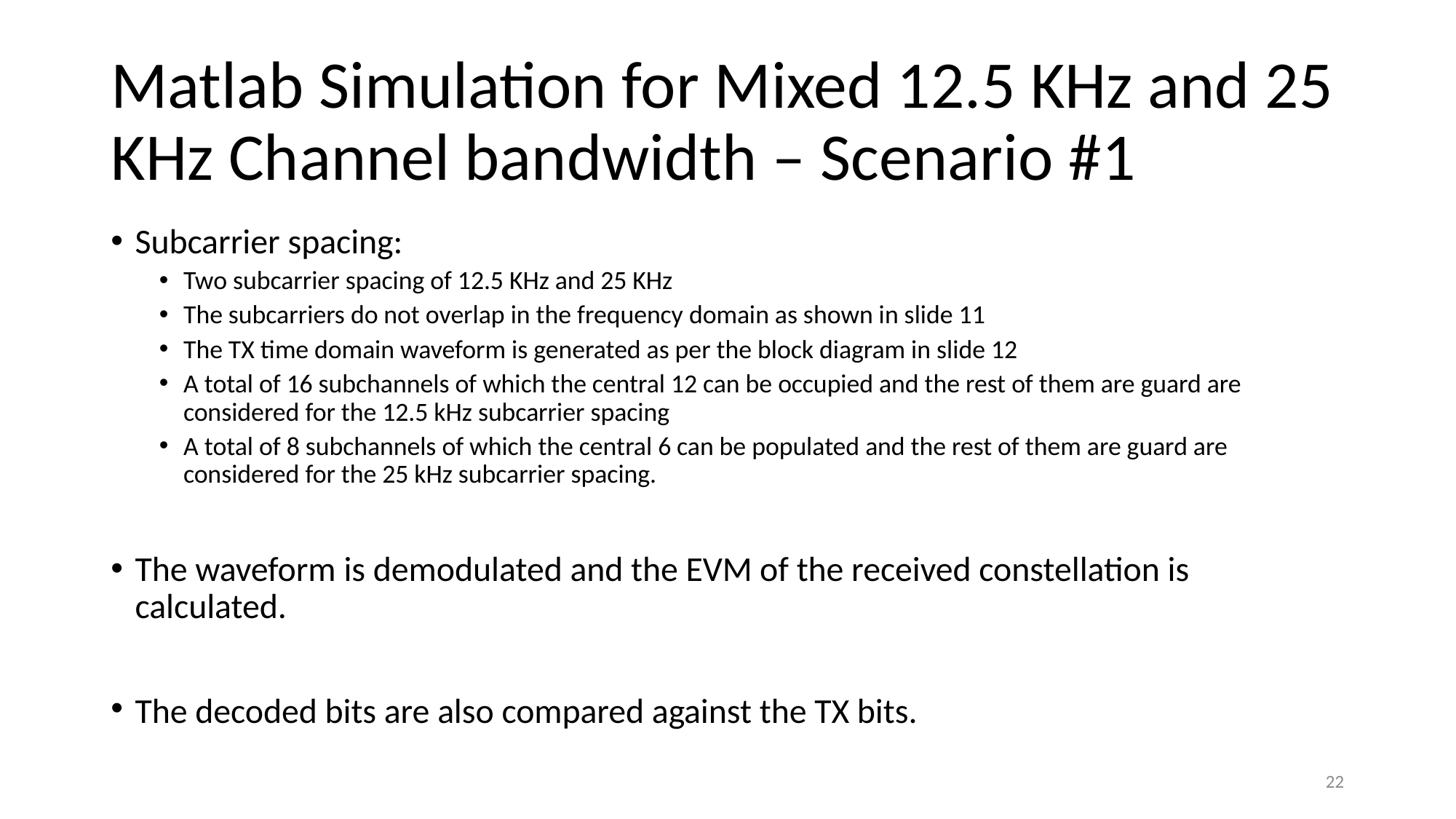

# Matlab Simulation for Mixed 12.5 KHz and 25 KHz Channel bandwidth – Scenario #1
Subcarrier spacing:
Two subcarrier spacing of 12.5 KHz and 25 KHz
The subcarriers do not overlap in the frequency domain as shown in slide 11
The TX time domain waveform is generated as per the block diagram in slide 12
A total of 16 subchannels of which the central 12 can be occupied and the rest of them are guard are considered for the 12.5 kHz subcarrier spacing
A total of 8 subchannels of which the central 6 can be populated and the rest of them are guard are considered for the 25 kHz subcarrier spacing.

The waveform is demodulated and the EVM of the received constellation is calculated.

The decoded bits are also compared against the TX bits.

22